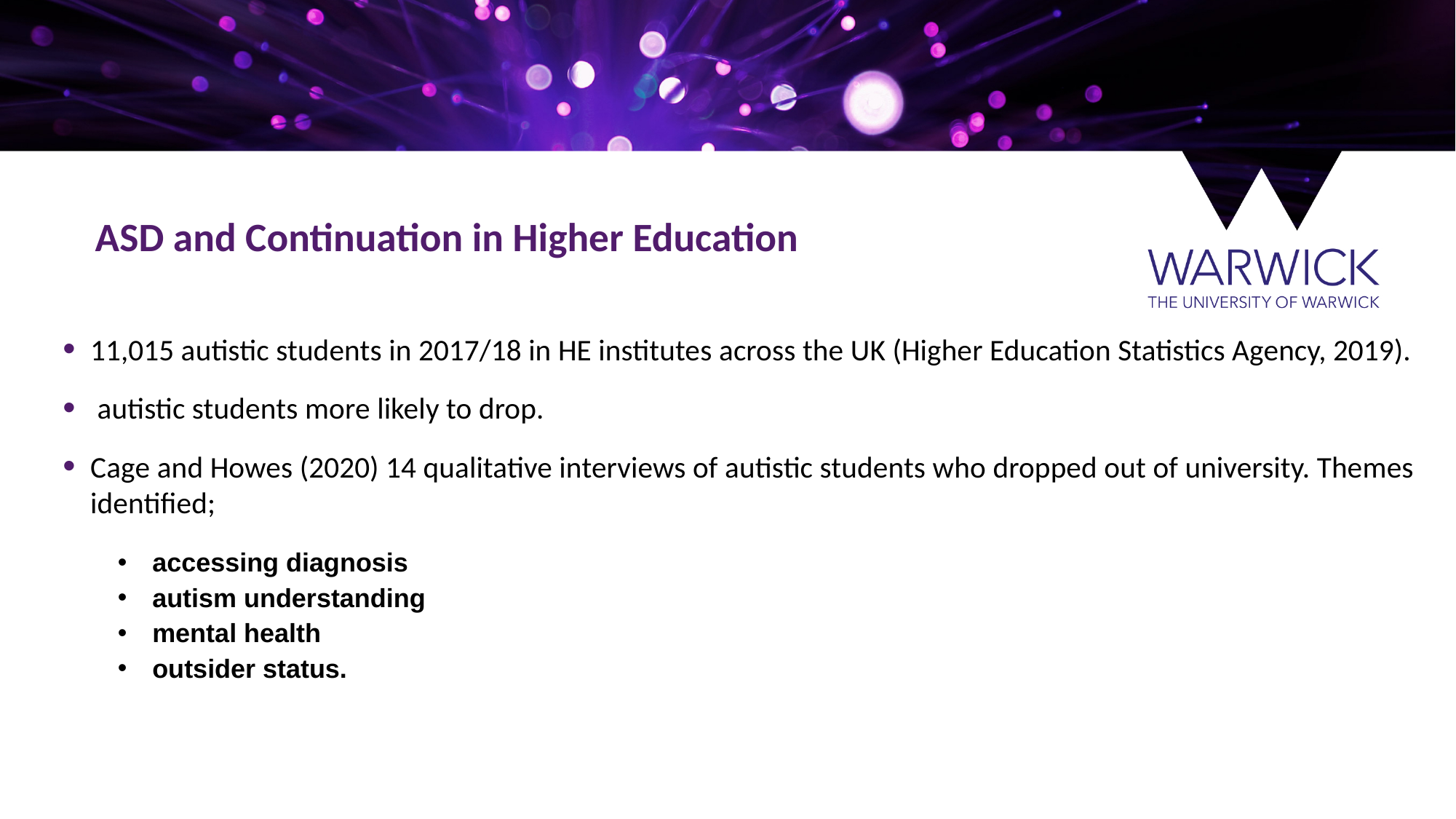

ASD and Continuation in Higher Education
11,015 autistic students in 2017/18 in HE institutes across the UK (Higher Education Statistics Agency, 2019).
 autistic students more likely to drop.
Cage and Howes (2020) 14 qualitative interviews of autistic students who dropped out of university. Themes identified;
 accessing diagnosis
 autism understanding
 mental health
 outsider status.